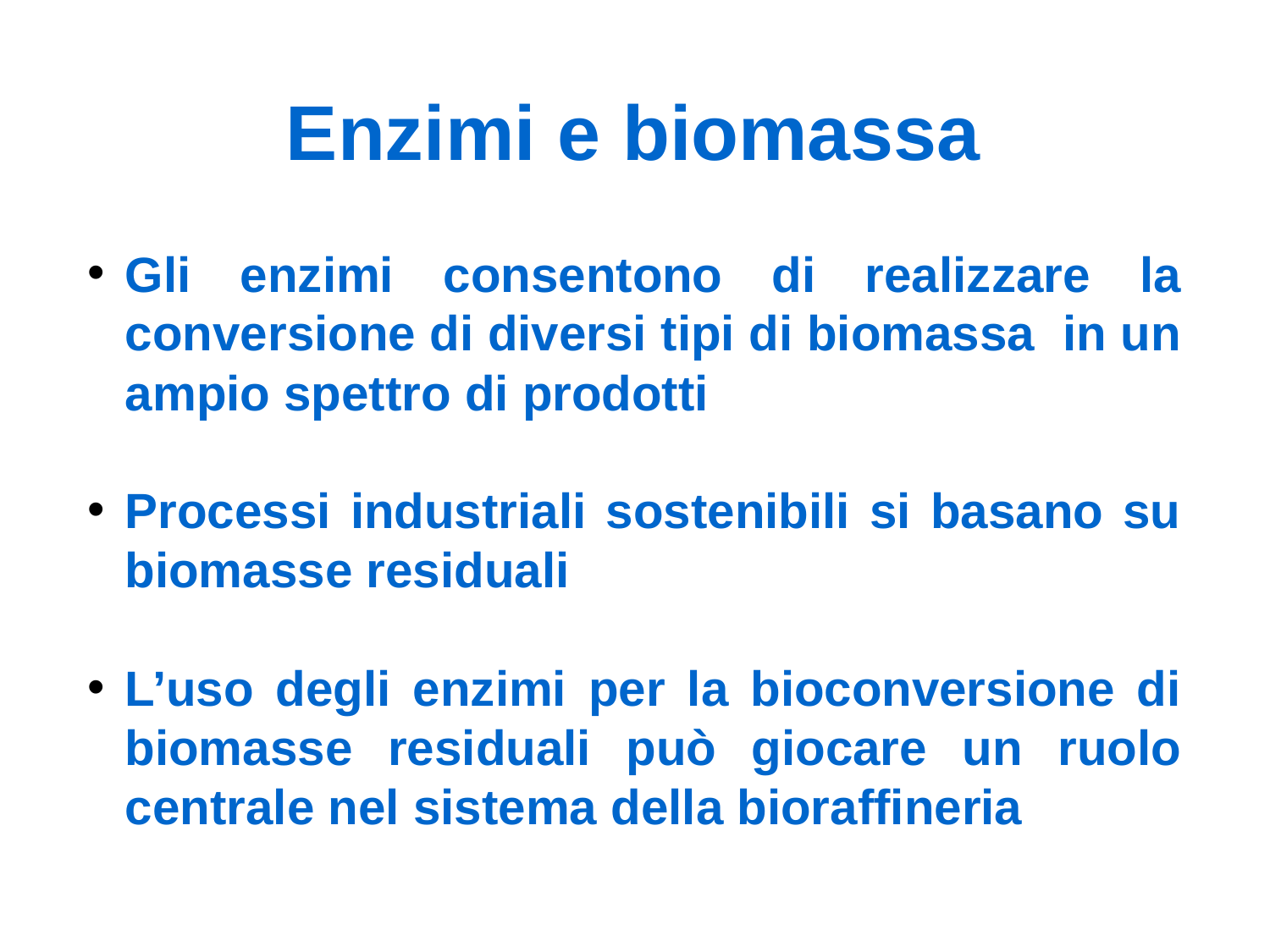

Enzimi e biomassa
Gli enzimi consentono di realizzare la conversione di diversi tipi di biomassa  in un ampio spettro di prodotti

Processi industriali sostenibili si basano su biomasse residuali

L’uso degli enzimi per la bioconversione di biomasse residuali può giocare un ruolo centrale nel sistema della bioraffineria